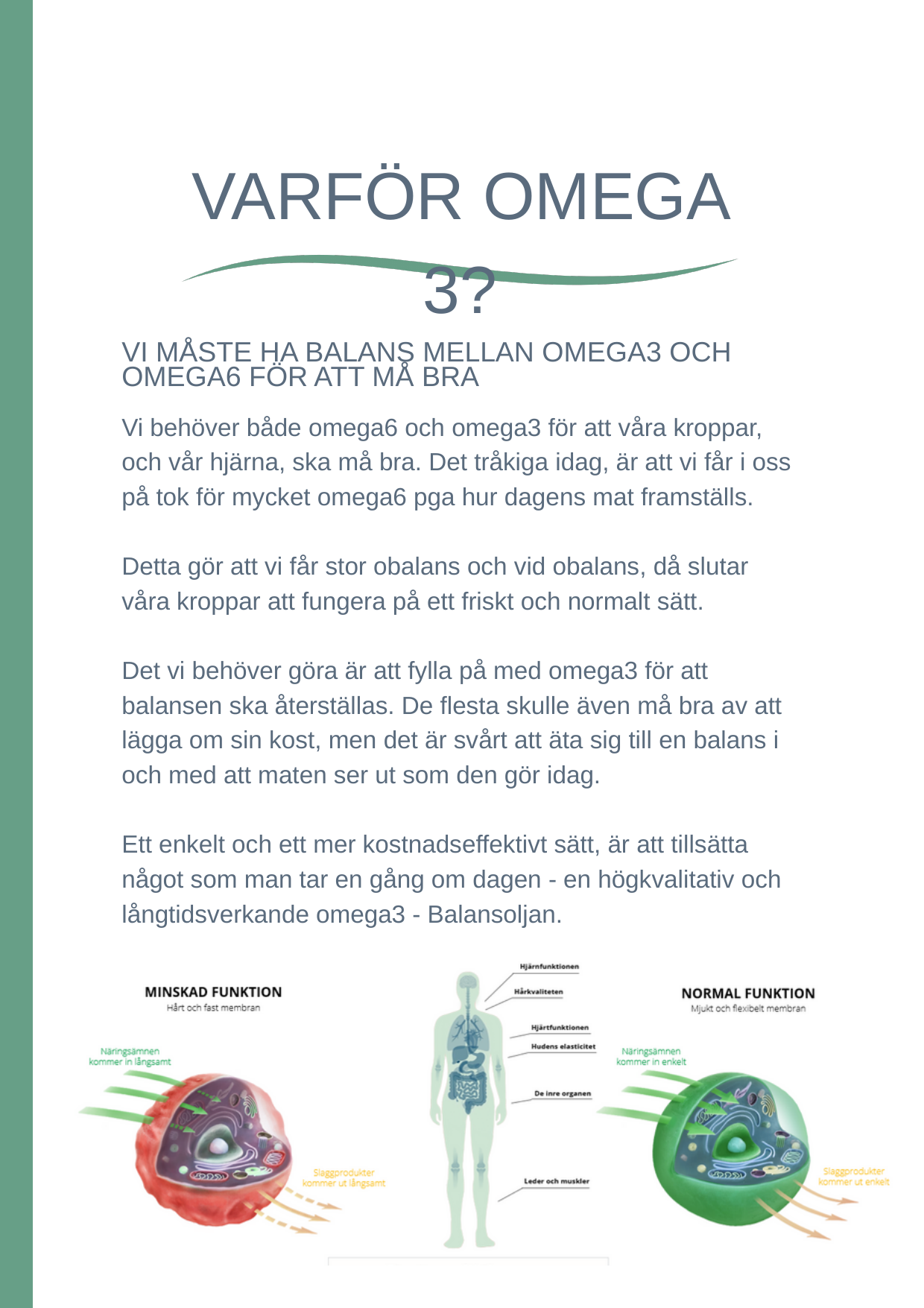

VARFÖR OMEGA 3?

VI MÅSTE HA BALANS MELLAN OMEGA3 OCH OMEGA6 FÖR ATT MÅ BRA
Vi behöver både omega6 och omega3 för att våra kroppar, och vår hjärna, ska må bra. Det tråkiga idag, är att vi får i oss på tok för mycket omega6 pga hur dagens mat framställs.

Detta gör att vi får stor obalans och vid obalans, då slutar våra kroppar att fungera på ett friskt och normalt sätt.

Det vi behöver göra är att fylla på med omega3 för att balansen ska återställas. De flesta skulle även må bra av att lägga om sin kost, men det är svårt att äta sig till en balans i och med att maten ser ut som den gör idag.

Ett enkelt och ett mer kostnadseffektivt sätt, är att tillsätta något som man tar en gång om dagen - en högkvalitativ och långtidsverkande omega3 - Balansoljan.